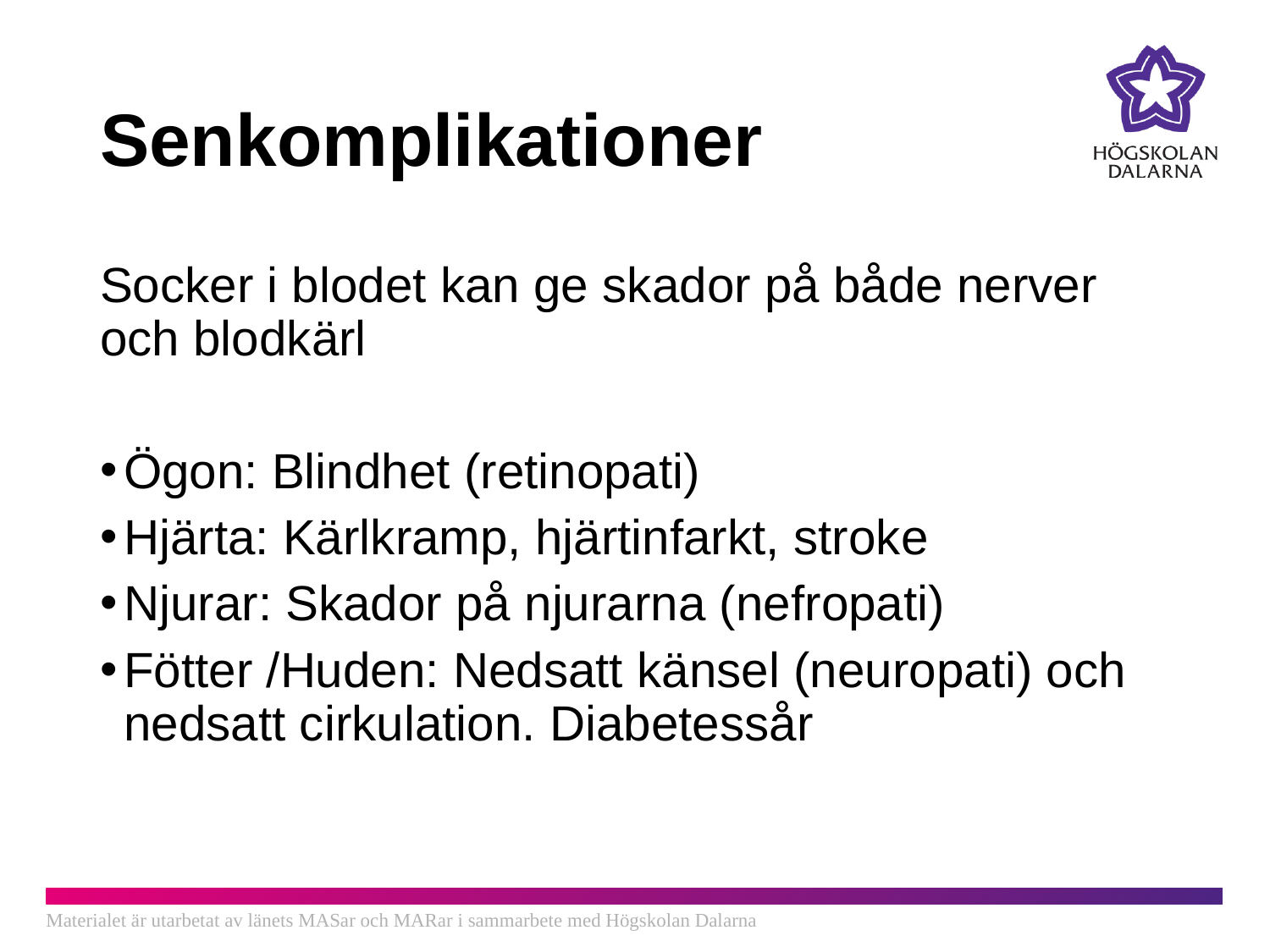

# Senkomplikationer
Socker i blodet kan ge skador på både nerver och blodkärl

Ögon: Blindhet (retinopati)
Hjärta: Kärlkramp, hjärtinfarkt, stroke
Njurar: Skador på njurarna (nefropati)
Fötter /Huden: Nedsatt känsel (neuropati) och nedsatt cirkulation. Diabetessår

Materialet är utarbetat av länets MASar och MARar i sammarbete med Högskolan Dalarna